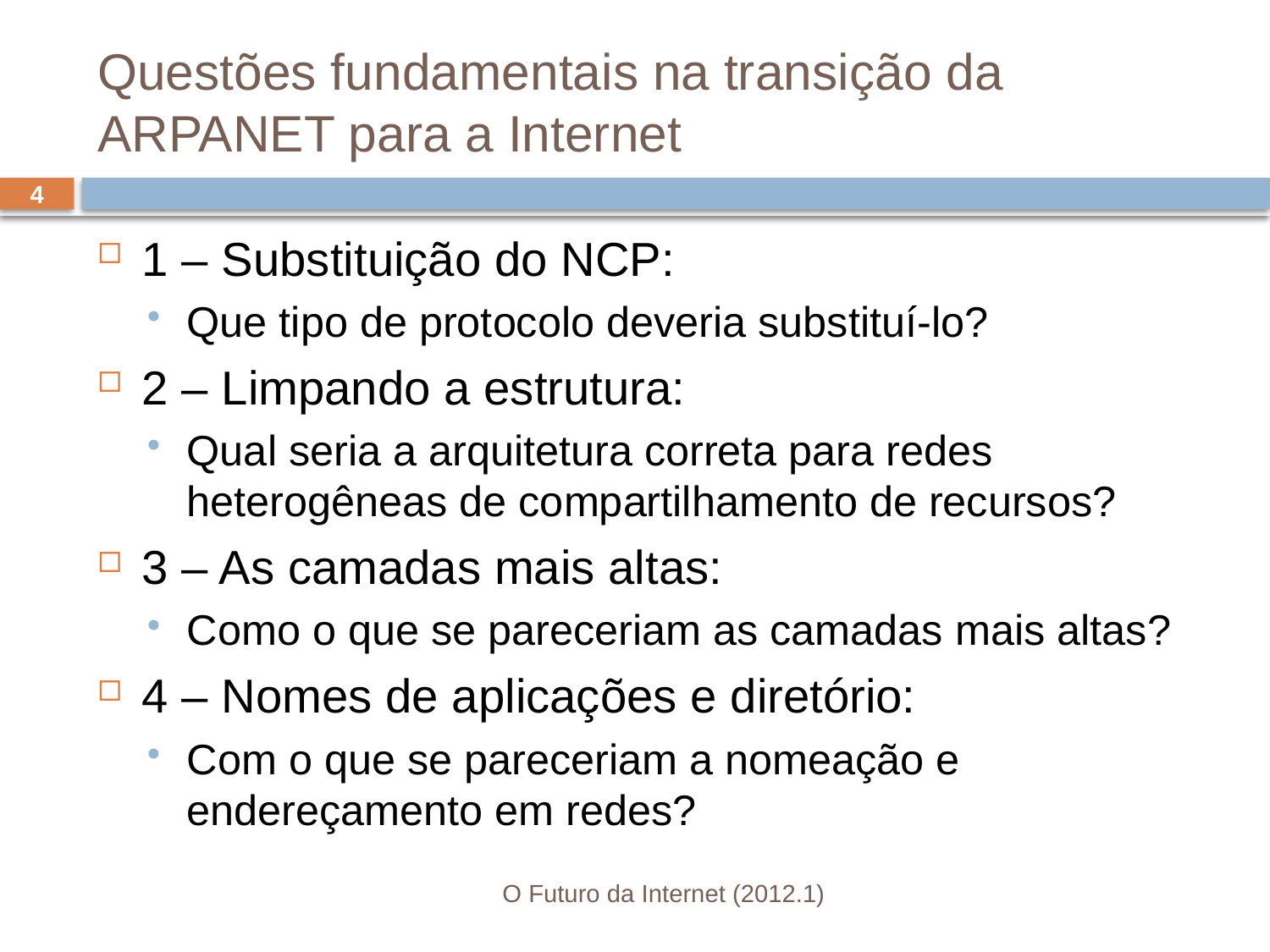

# Questões fundamentais na transição da ARPANET para a Internet
4
1 – Substituição do NCP:
Que tipo de protocolo deveria substituí-lo?
2 – Limpando a estrutura:
Qual seria a arquitetura correta para redes heterogêneas de compartilhamento de recursos?
3 – As camadas mais altas:
Como o que se pareceriam as camadas mais altas?
4 – Nomes de aplicações e diretório:
Com o que se pareceriam a nomeação e endereçamento em redes?

O Futuro da Internet (2012.1)